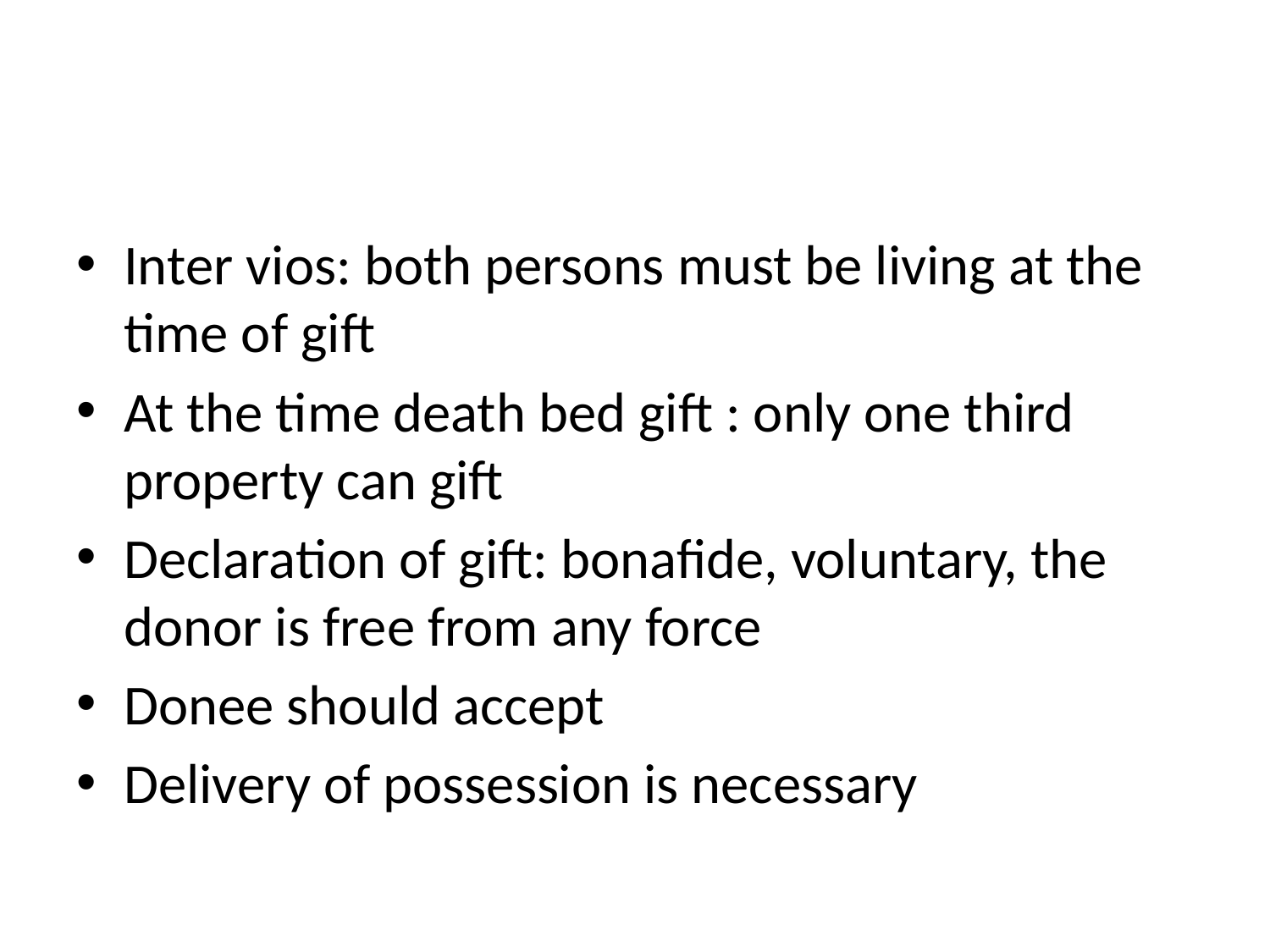

#
Inter vios: both persons must be living at the time of gift
At the time death bed gift : only one third property can gift
Declaration of gift: bonafide, voluntary, the donor is free from any force
Donee should accept
Delivery of possession is necessary